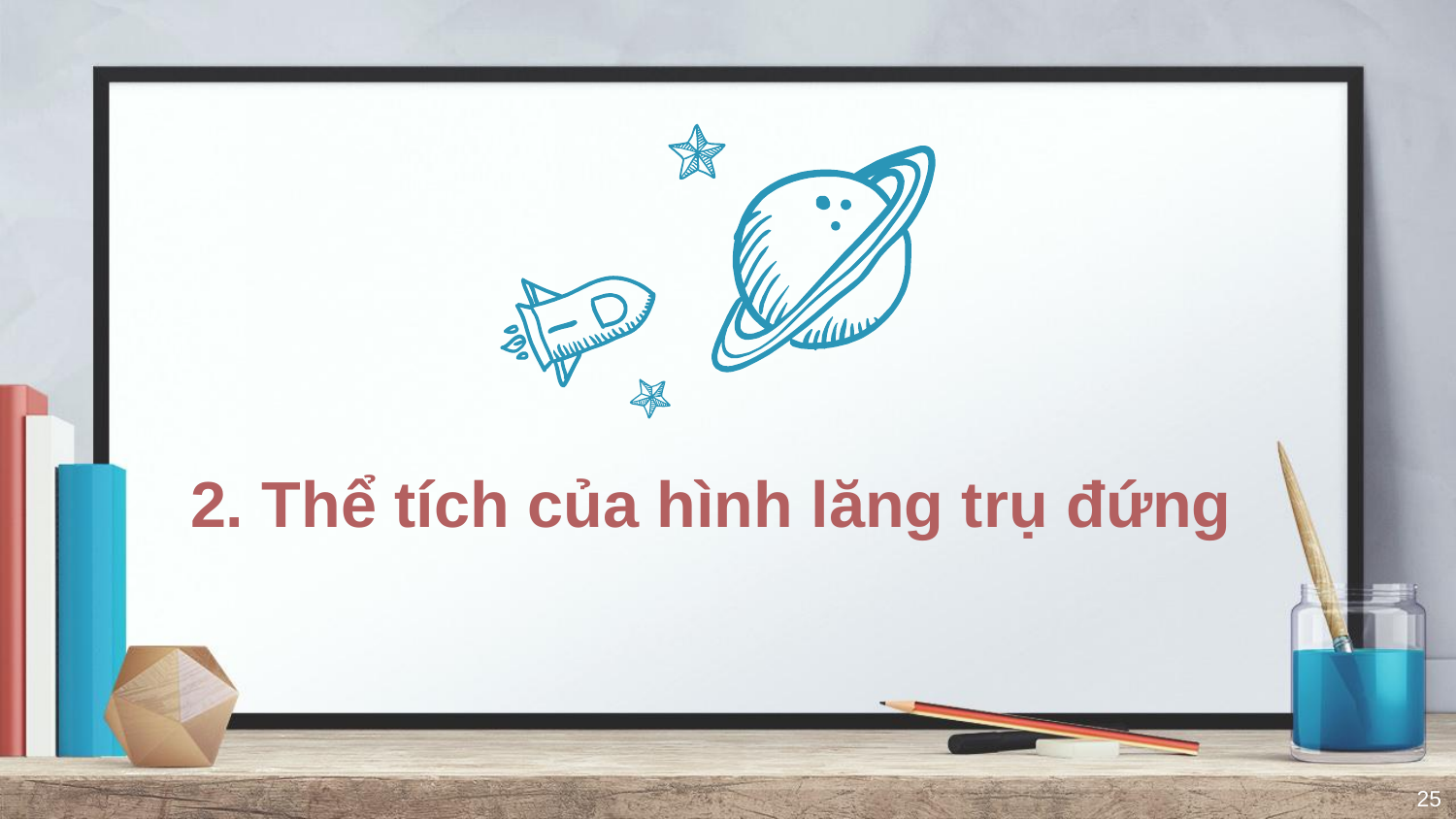

2. Thể tích của hình lăng trụ đứng
25